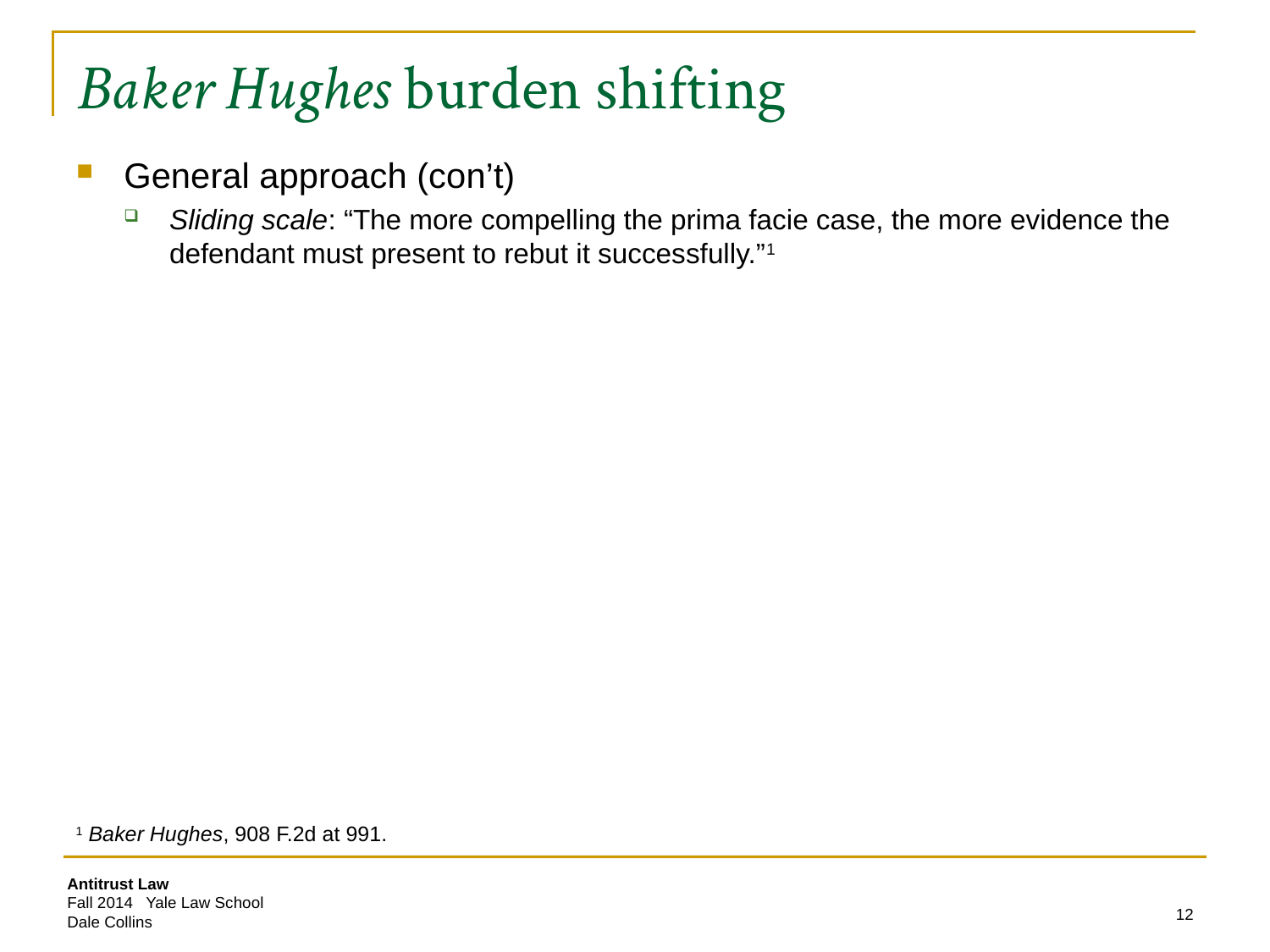

# Baker Hughes burden shifting
General approach (con’t)
Sliding scale: “The more compelling the prima facie case, the more evidence the defendant must present to rebut it successfully.”1
1 Baker Hughes, 908 F.2d at 991.
12